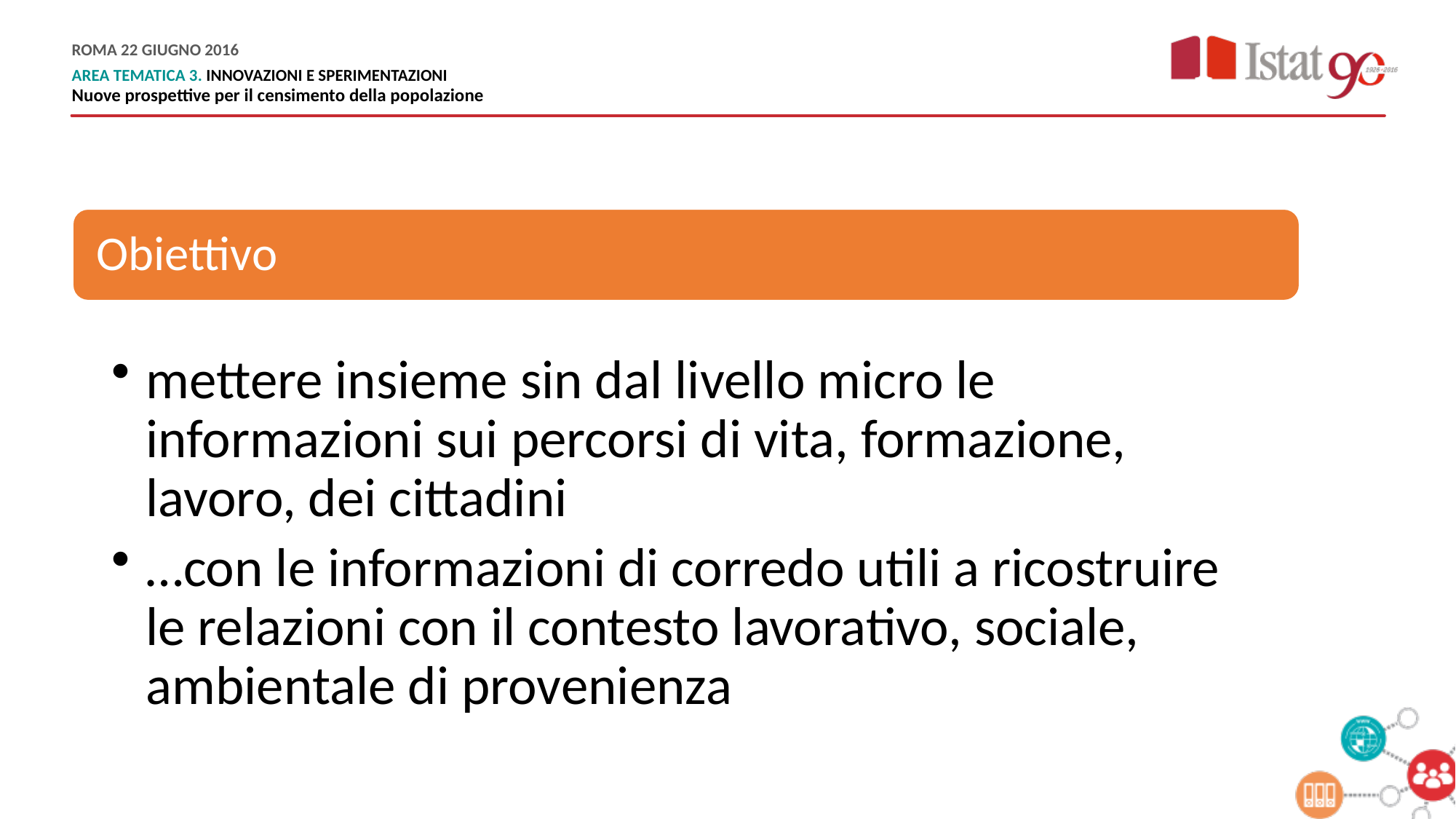

Obiettivo

mettere insieme sin dal livello micro le informazioni sui percorsi di vita, formazione, lavoro, dei cittadini
…con le informazioni di corredo utili a ricostruire le relazioni con il contesto lavorativo, sociale, ambientale di provenienza